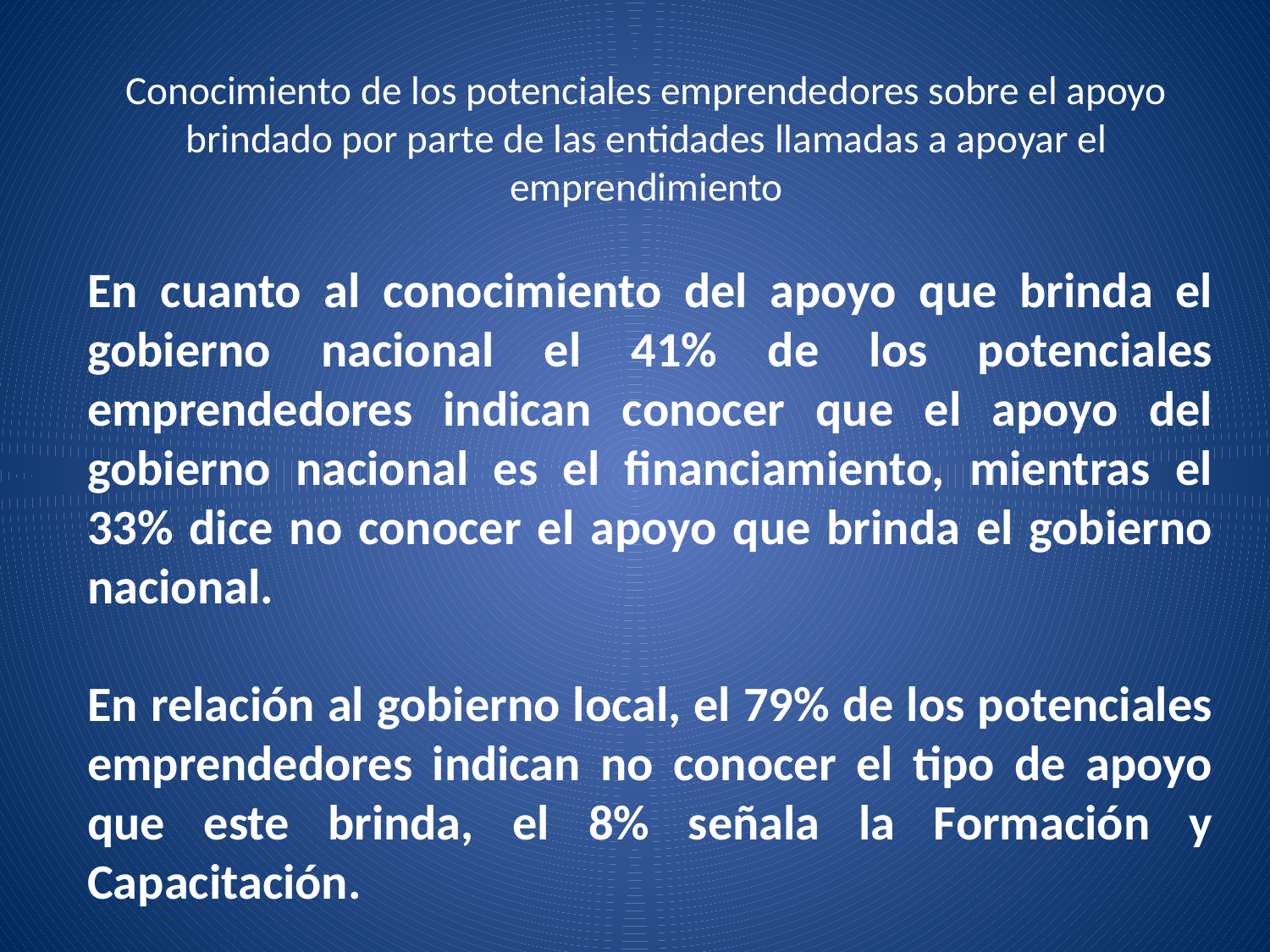

# Conocimiento de los potenciales emprendedores sobre el apoyo brindado por parte de las entidades llamadas a apoyar el emprendimiento
En cuanto al conocimiento del apoyo que brinda el gobierno nacional el 41% de los potenciales emprendedores indican conocer que el apoyo del gobierno nacional es el financiamiento, mientras el 33% dice no conocer el apoyo que brinda el gobierno nacional.

En relación al gobierno local, el 79% de los potenciales emprendedores indican no conocer el tipo de apoyo que este brinda, el 8% señala la Formación y Capacitación.